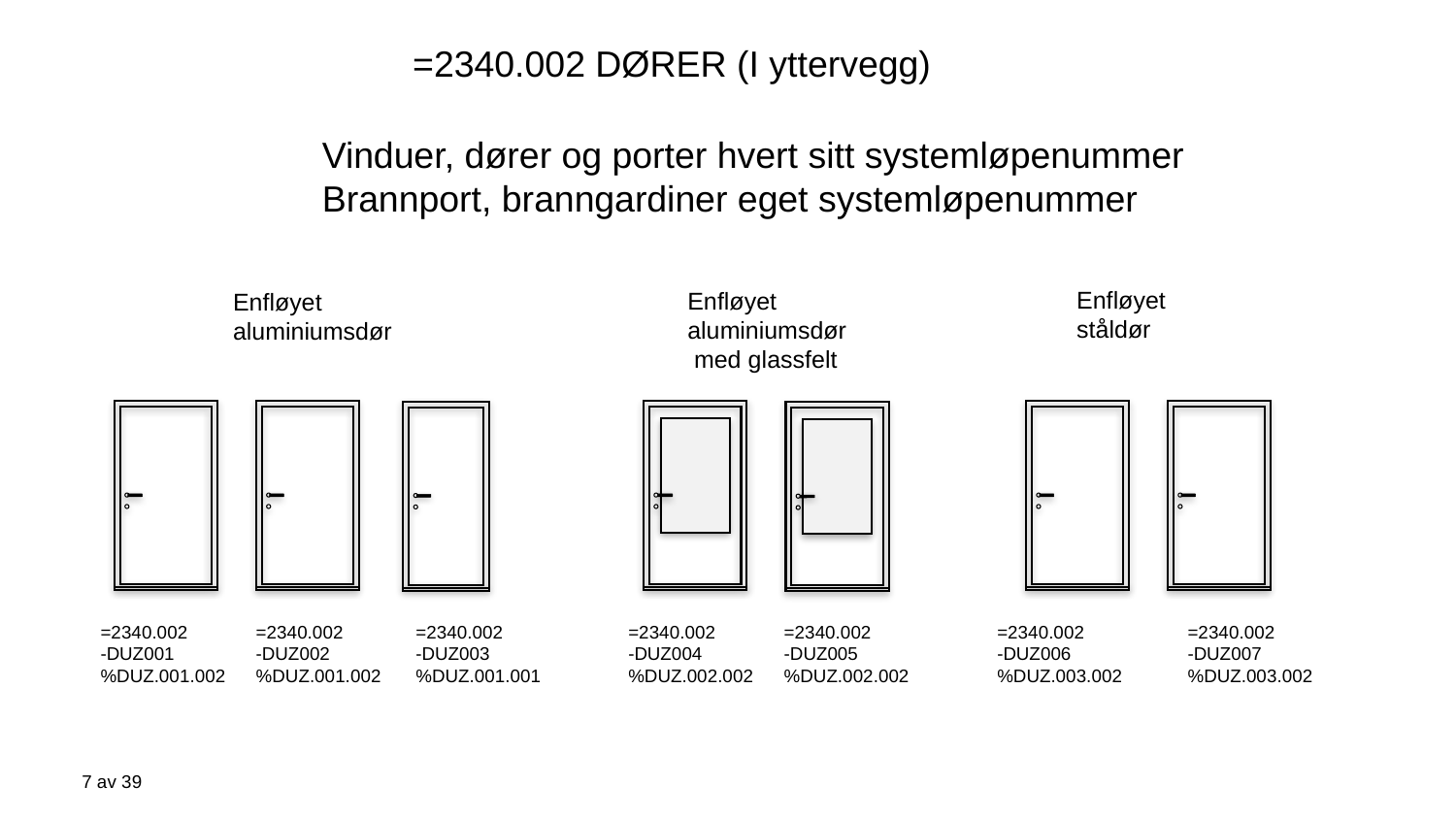

=2340.002 DØRER (I yttervegg)
Vinduer, dører og porter hvert sitt systemløpenummer
Brannport, branngardiner eget systemløpenummer
Enfløyet
ståldør
Enfløyet
aluminiumsdør
 med glassfelt
Enfløyet
aluminiumsdør

=2340.002
-DUZ001
%DUZ.001.002
=2340.002
-DUZ002
%DUZ.001.002
=2340.002
-DUZ003
%DUZ.001.001
=2340.002
-DUZ004
%DUZ.002.002
=2340.002
-DUZ005
%DUZ.002.002
=2340.002
-DUZ006
%DUZ.003.002
=2340.002
-DUZ007
%DUZ.003.002
7 av 39